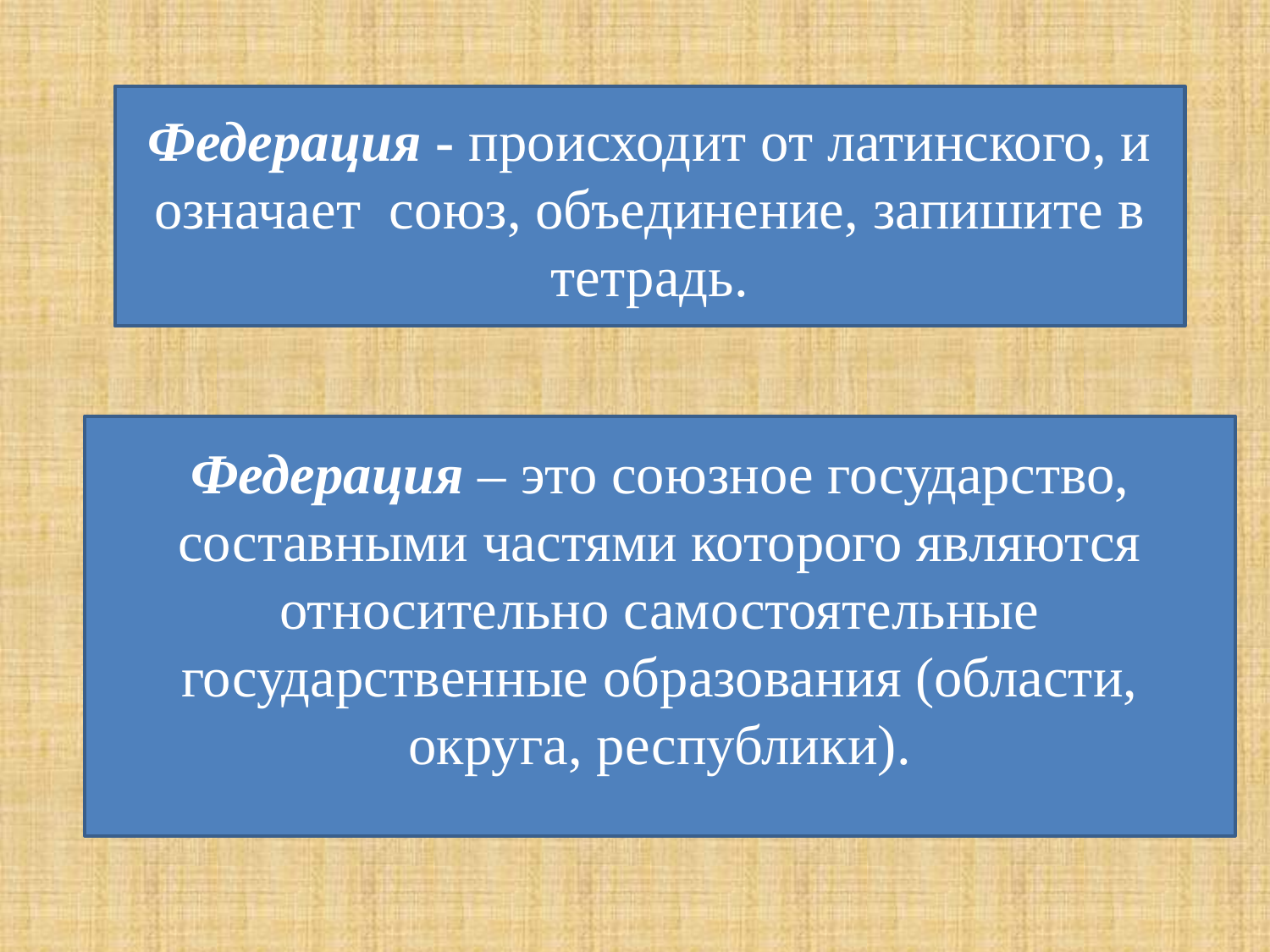

Федерация - происходит от латинского, и означает  союз, объединение, запишите в тетрадь.
Федерация – это союзное государство, составными частями которого являются относительно самостоятельные государственные образования (области, округа, республики).